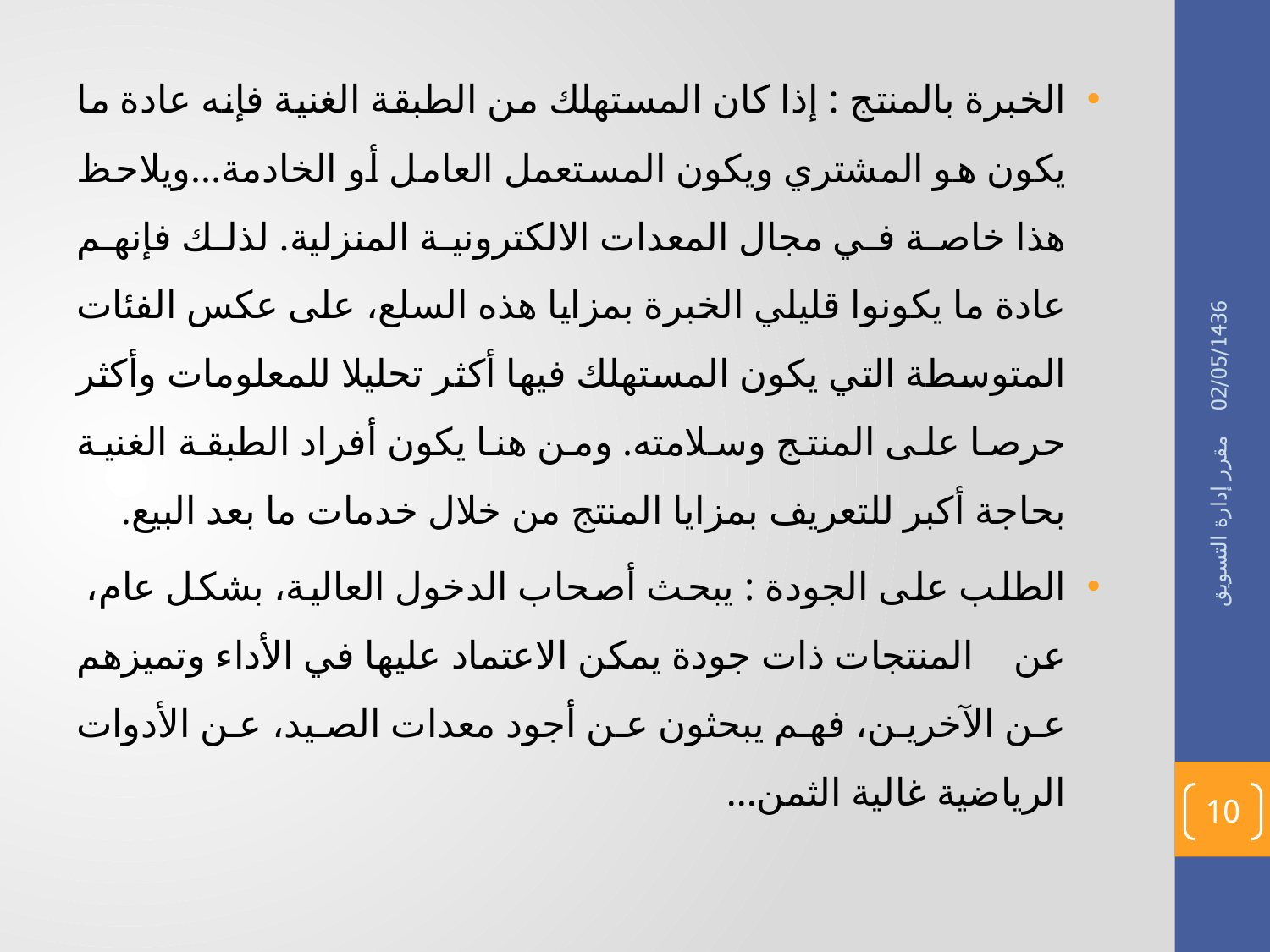

الخبرة بالمنتج : إذا كان المستهلك من الطبقة الغنية فإنه عادة ما يكون هو المشتري ويكون المستعمل العامل أو الخادمة...ويلاحظ هذا خاصة في مجال المعدات الالكترونية المنزلية. لذلك فإنهم عادة ما يكونوا قليلي الخبرة بمزايا هذه السلع، على عكس الفئات المتوسطة التي يكون المستهلك فيها أكثر تحليلا للمعلومات وأكثر حرصا على المنتج وسلامته. ومن هنا يكون أفراد الطبقة الغنية بحاجة أكبر للتعريف بمزايا المنتج من خلال خدمات ما بعد البيع.
الطلب على الجودة : يبحث أصحاب الدخول العالية، بشكل عام،  عن    المنتجات ذات جودة يمكن الاعتماد عليها في الأداء وتميزهم عن الآخرين، فهم يبحثون عن أجود معدات الصيد، عن الأدوات الرياضية غالية الثمن...
02/05/1436
مقرر إدارة التسويق
10